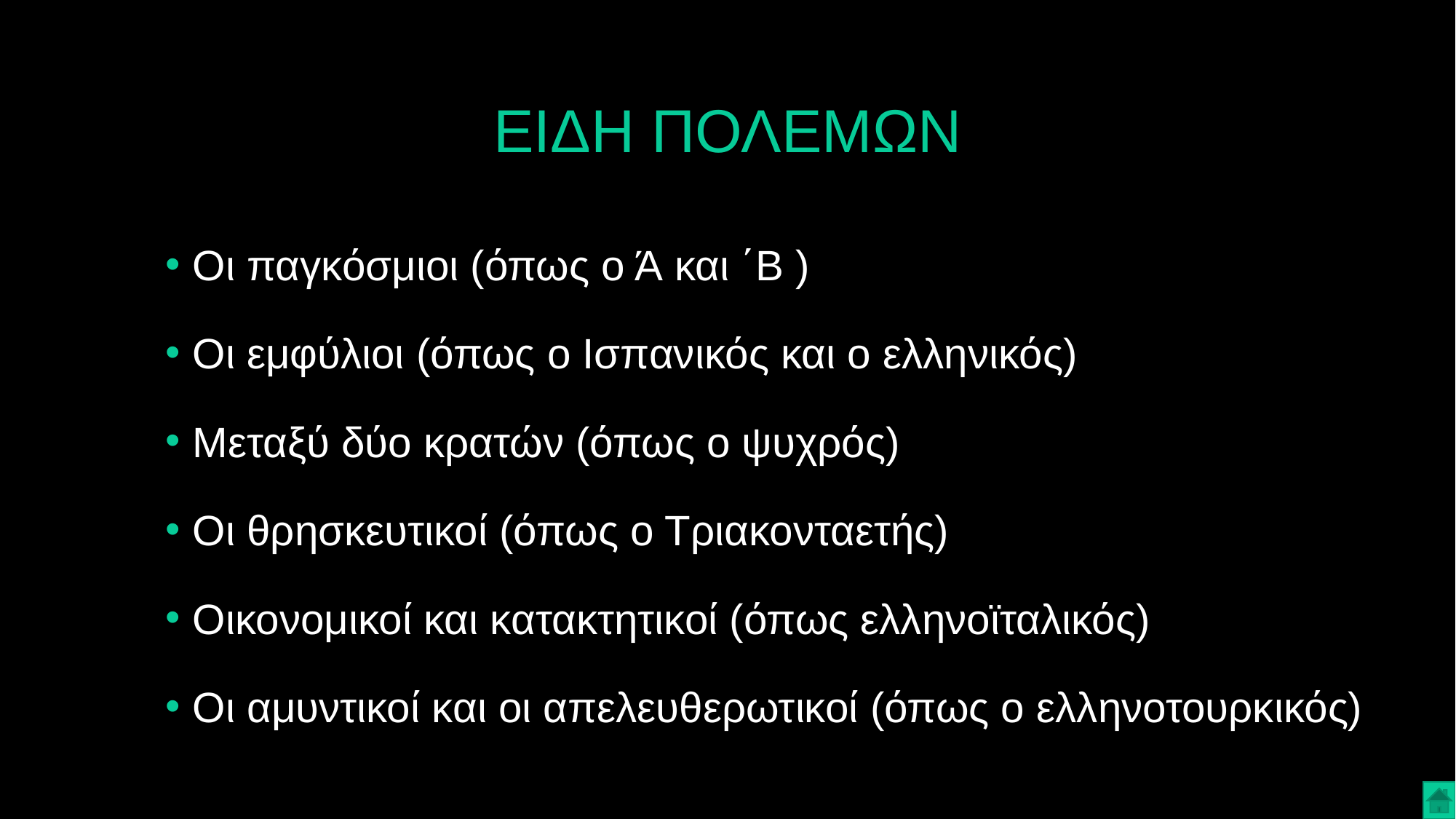

# ΕΙΔΗ ΠΟΛΕΜΩΝ
Οι παγκόσμιοι (όπως ο Ά και ΄Β )
Οι εμφύλιοι (όπως ο Ισπανικός και ο ελληνικός)
Μεταξύ δύο κρατών (όπως ο ψυχρός)
Οι θρησκευτικοί (όπως ο Τριακονταετής)
Οικονομικοί και κατακτητικοί (όπως ελληνοϊταλικός)
Οι αμυντικοί και οι απελευθερωτικοί (όπως ο ελληνοτουρκικός)